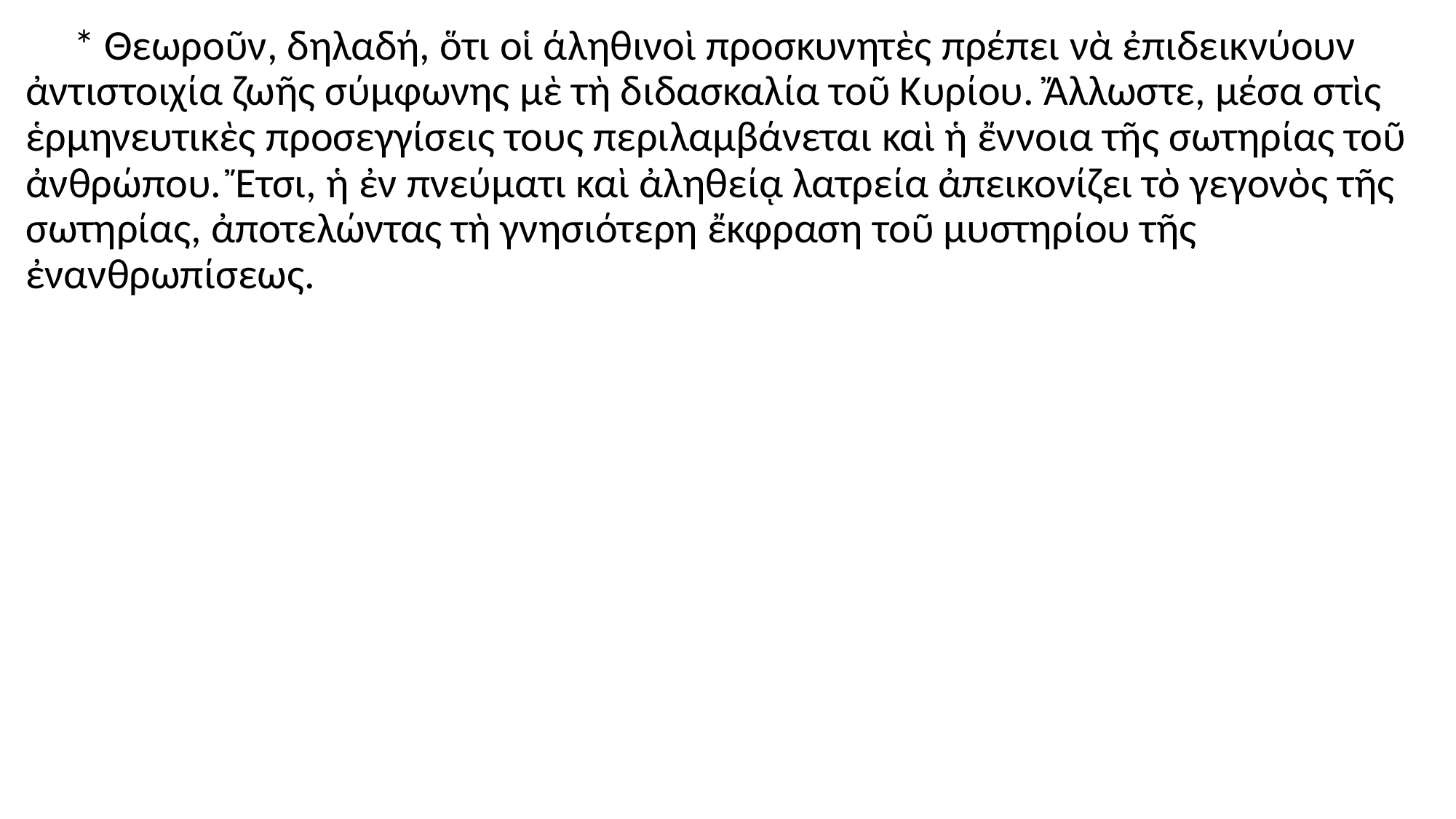

#
     * Θεωροῦν, δηλαδή, ὅτι οἱ άληθινοὶ προσκυνητὲς πρέπει νὰ ἐπιδεικνύουν ἀντιστοιχία ζωῆς σύμφωνης μὲ τὴ διδασκαλία τοῦ Κυρίου. Ἄλλωστε, μέσα στὶς ἑρμηνευτικὲς προσεγγίσεις τους περιλαμβάνεται καὶ ἡ ἔννοια τῆς σωτηρίας τοῦ ἀνθρώπου. Ἔτσι, ἡ ἐν πνεύματι καὶ ἀληθείᾳ λατρεία ἀπεικονίζει τὸ γεγονὸς τῆς σωτηρίας, ἀποτελώντας τὴ γνησιότερη ἔκφραση τοῦ μυστηρίου τῆς ἐνανθρωπίσεως.